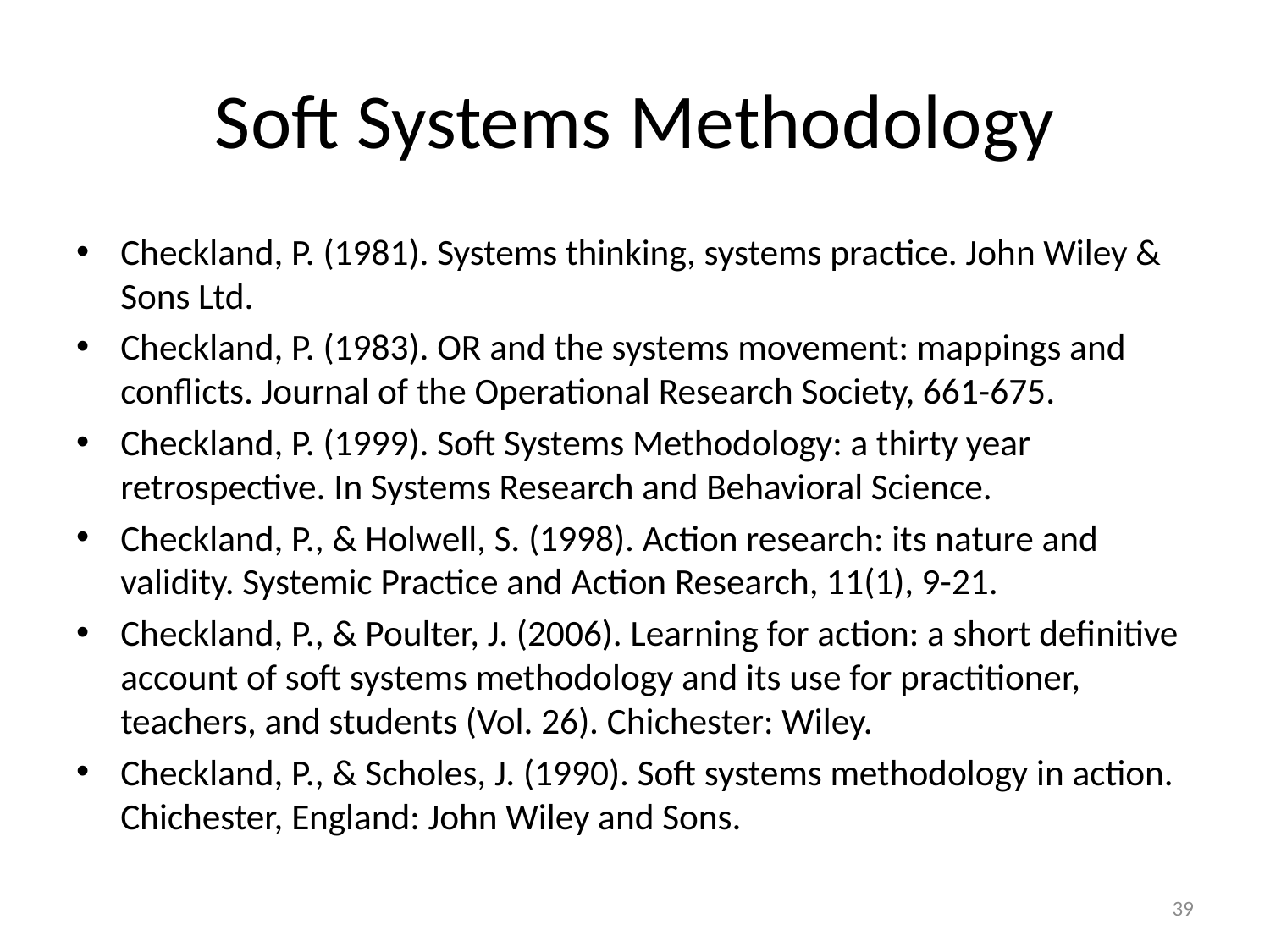

# Soft Systems Methodology
Checkland, P. (1981). Systems thinking, systems practice. John Wiley & Sons Ltd.
Checkland, P. (1983). OR and the systems movement: mappings and conflicts. Journal of the Operational Research Society, 661-675.
Checkland, P. (1999). Soft Systems Methodology: a thirty year retrospective. In Systems Research and Behavioral Science.
Checkland, P., & Holwell, S. (1998). Action research: its nature and validity. Systemic Practice and Action Research, 11(1), 9-21.
Checkland, P., & Poulter, J. (2006). Learning for action: a short definitive account of soft systems methodology and its use for practitioner, teachers, and students (Vol. 26). Chichester: Wiley.
Checkland, P., & Scholes, J. (1990). Soft systems methodology in action. Chichester, England: John Wiley and Sons.

39